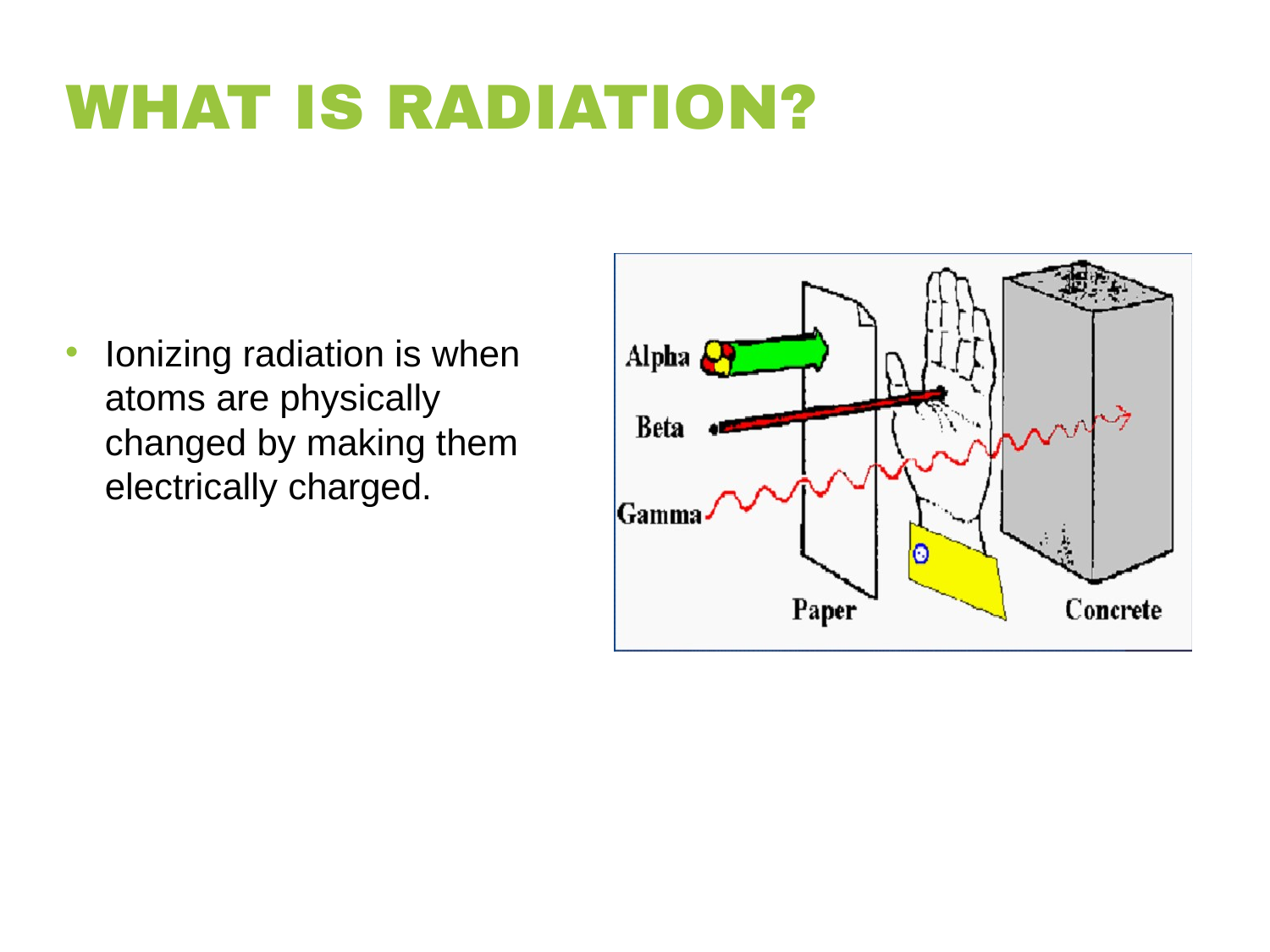

WHAT IS RADIATION?

Ionizing radiation is when atoms are physically changed by making them electrically charged.